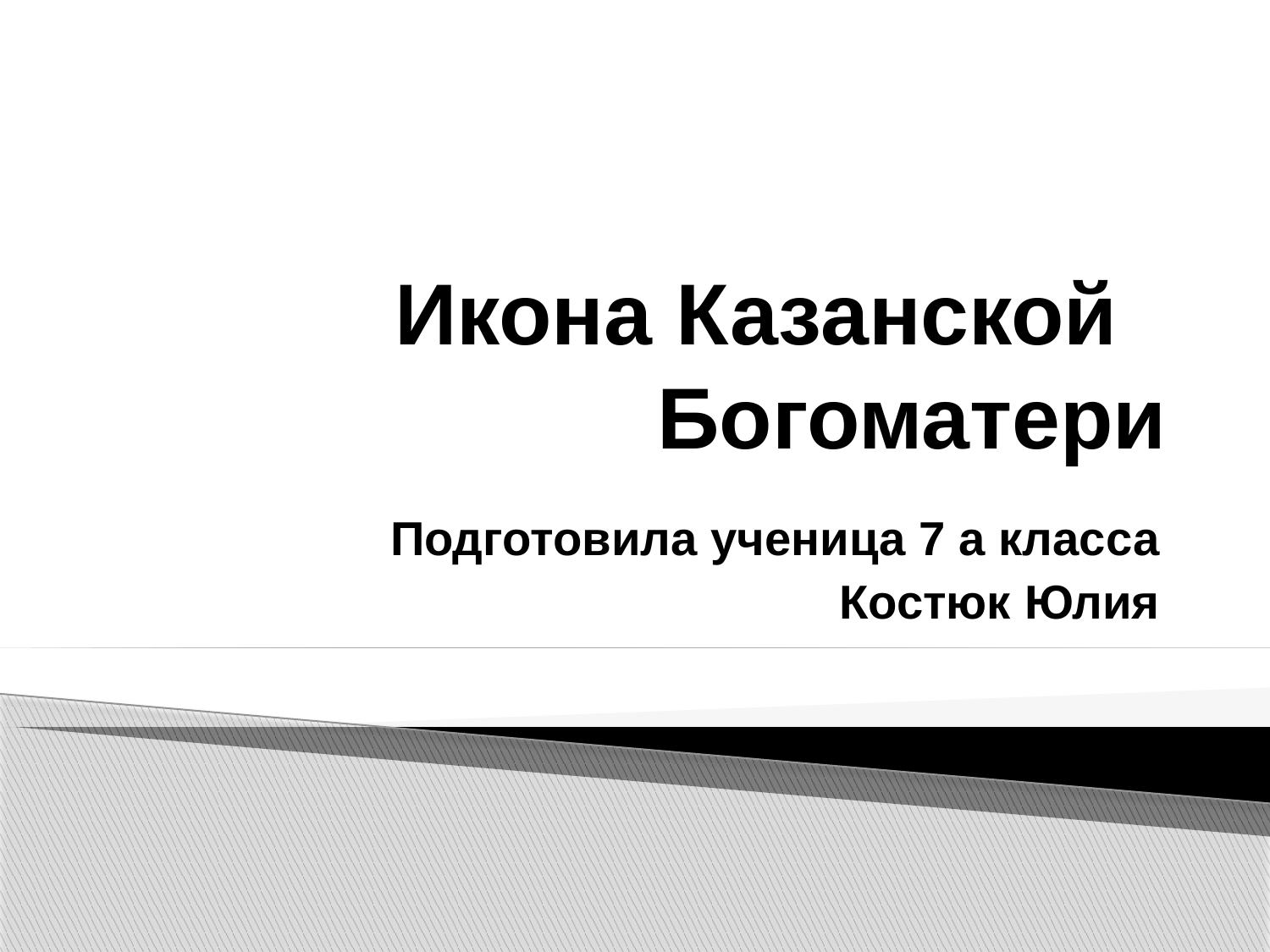

# Икона Казанской   Богоматери
Подготовила ученица 7 а класса
Костюк Юлия